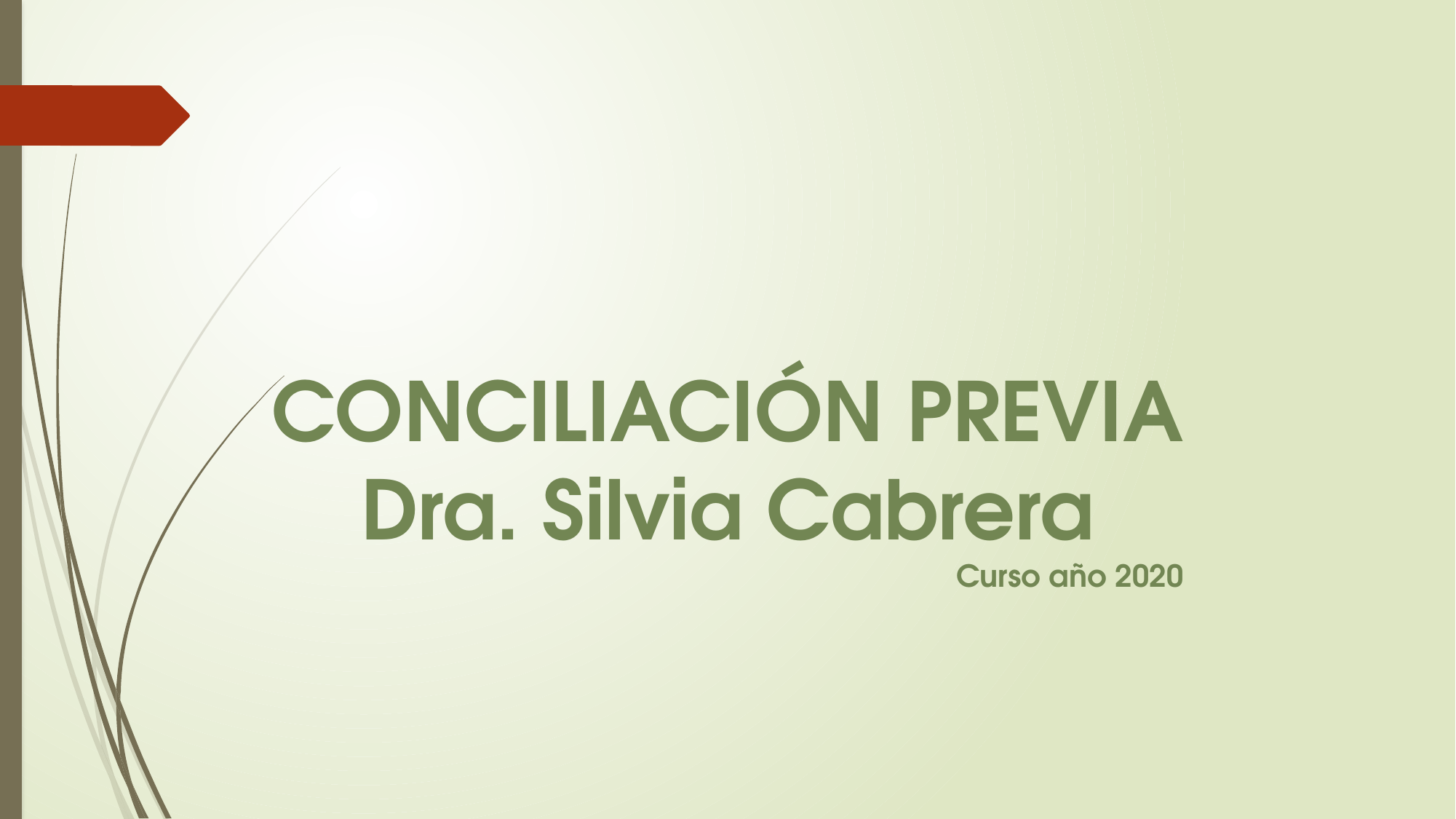

CONCILIACIÓN PREVIA
Dra. Silvia Cabrera
Curso año 2020